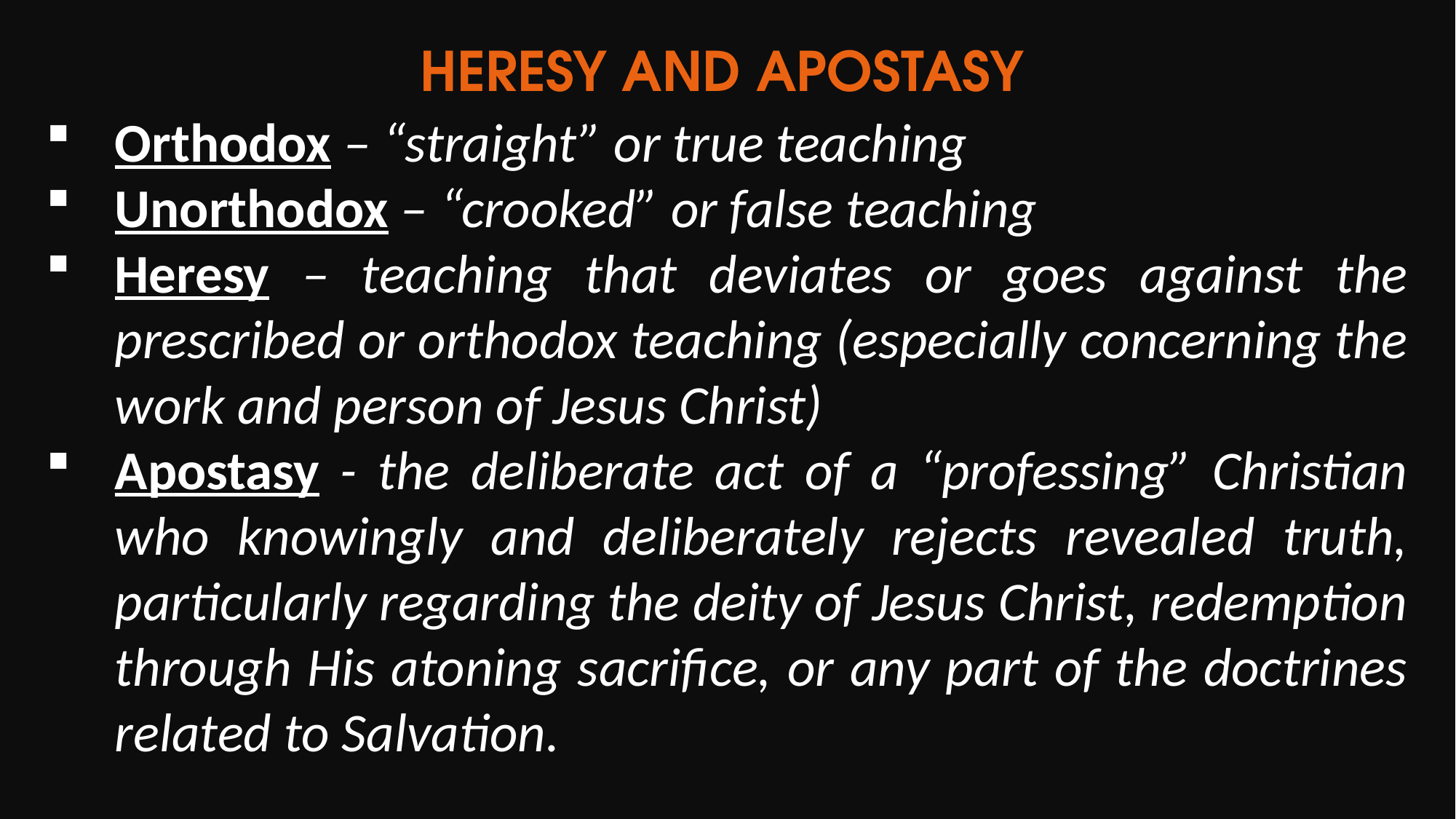

Heresy and apostasy
Orthodox – “straight” or true teaching
Unorthodox – “crooked” or false teaching
Heresy – teaching that deviates or goes against the prescribed or orthodox teaching (especially concerning the work and person of Jesus Christ)
Apostasy - the deliberate act of a “professing” Christian who knowingly and deliberately rejects revealed truth, particularly regarding the deity of Jesus Christ, redemption through His atoning sacrifice, or any part of the doctrines related to Salvation.